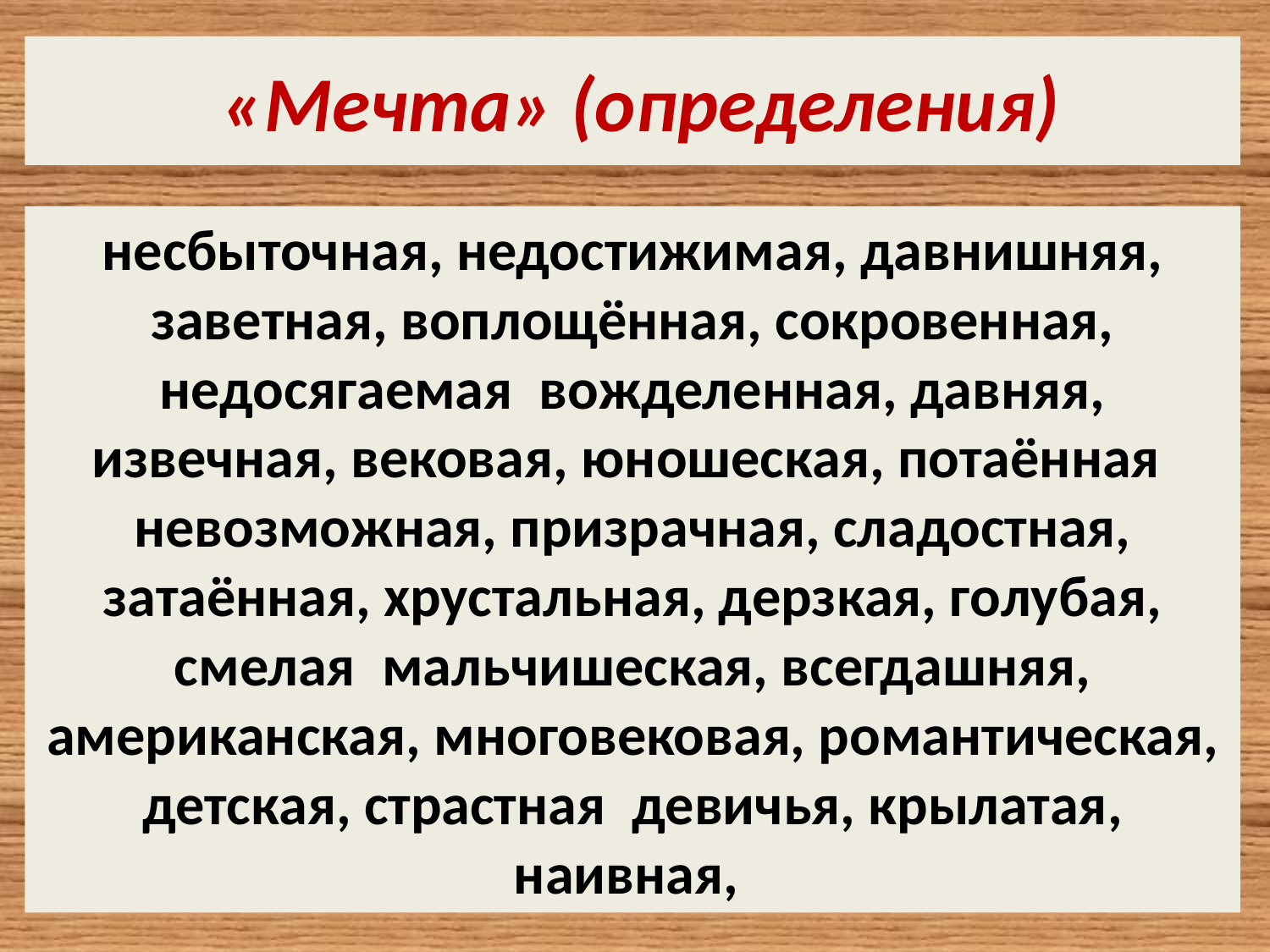

# «Мечта» (определения)
несбыточная, недостижимая, давнишняя, заветная, воплощённая, сокровенная, недосягаемая  вожделенная, давняя, извечная, вековая, юношеская, потаённая  невозможная, призрачная, сладостная, затаённая, хрустальная, дерзкая, голубая, смелая  мальчишеская, всегдашняя, американская, многовековая, романтическая, детская, страстная  девичья, крылатая, наивная,